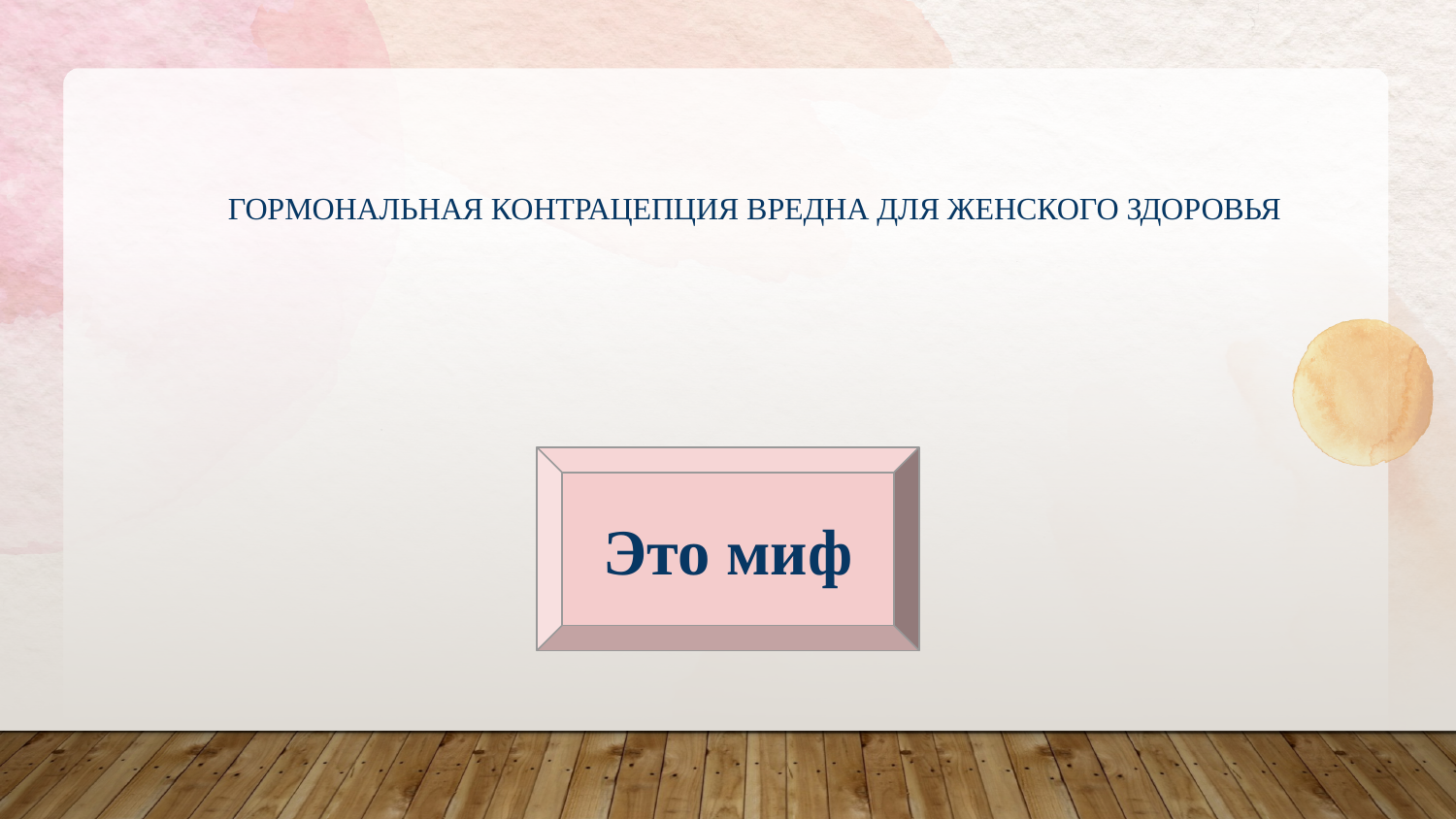

# Гормональная контрацепция вредна для женского здоровья
Это миф